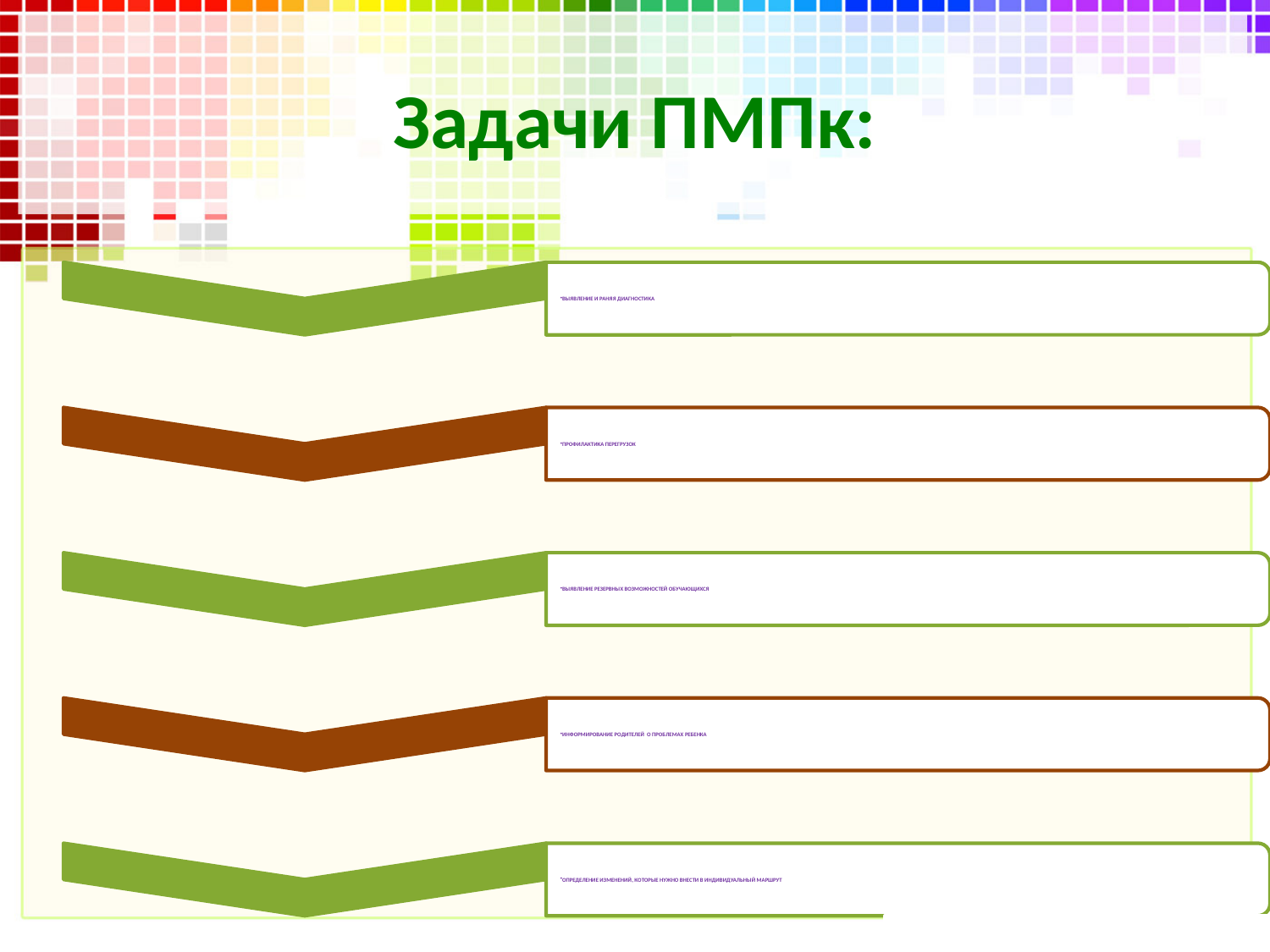

# Задачи ПМПк:

ВЫЯВЛЕНИЕ РЕЗЕРВНЫХ ВОЗМОЖНОСТЕЙ ОБУЧАЮЩИХСЯ
ПРОФИЛАКТИКА ПЕРЕГРУЗОК
ВЫЯВЛЕНИЕ И РАНЯЯ ДИАГНОСТИКА
ИНФОРМИРОВАНИЕ РОДИТЕЛЕЙ  О ПРОБЛЕМАХ РЕБЕНКА
ОПРЕДЕЛЕНИЕ ИЗМЕНЕНИЙ, КОТОРЫЕ НУЖНО ВНЕСТИ В ИНДИВИДУАЛЬНЫЙ МАРШРУТ